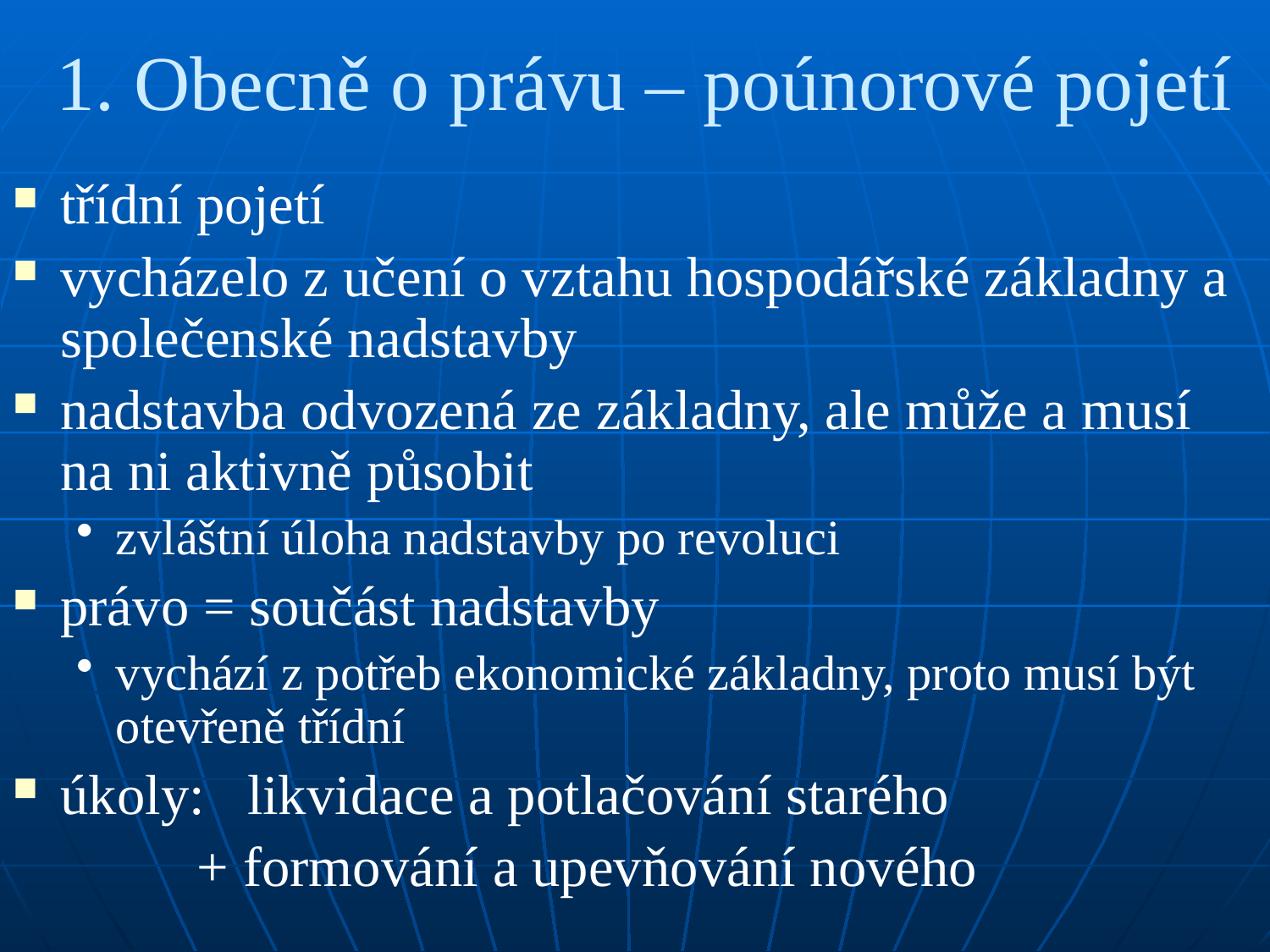

# 1. Obecně o právu – poúnorové pojetí
třídní pojetí
vycházelo z učení o vztahu hospodářské základny a společenské nadstavby
nadstavba odvozená ze základny, ale může a musí na ni aktivně působit
zvláštní úloha nadstavby po revoluci
právo = součást nadstavby
vychází z potřeb ekonomické základny, proto musí být otevřeně třídní
úkoly:   likvidace a potlačování starého
             + formování a upevňování nového